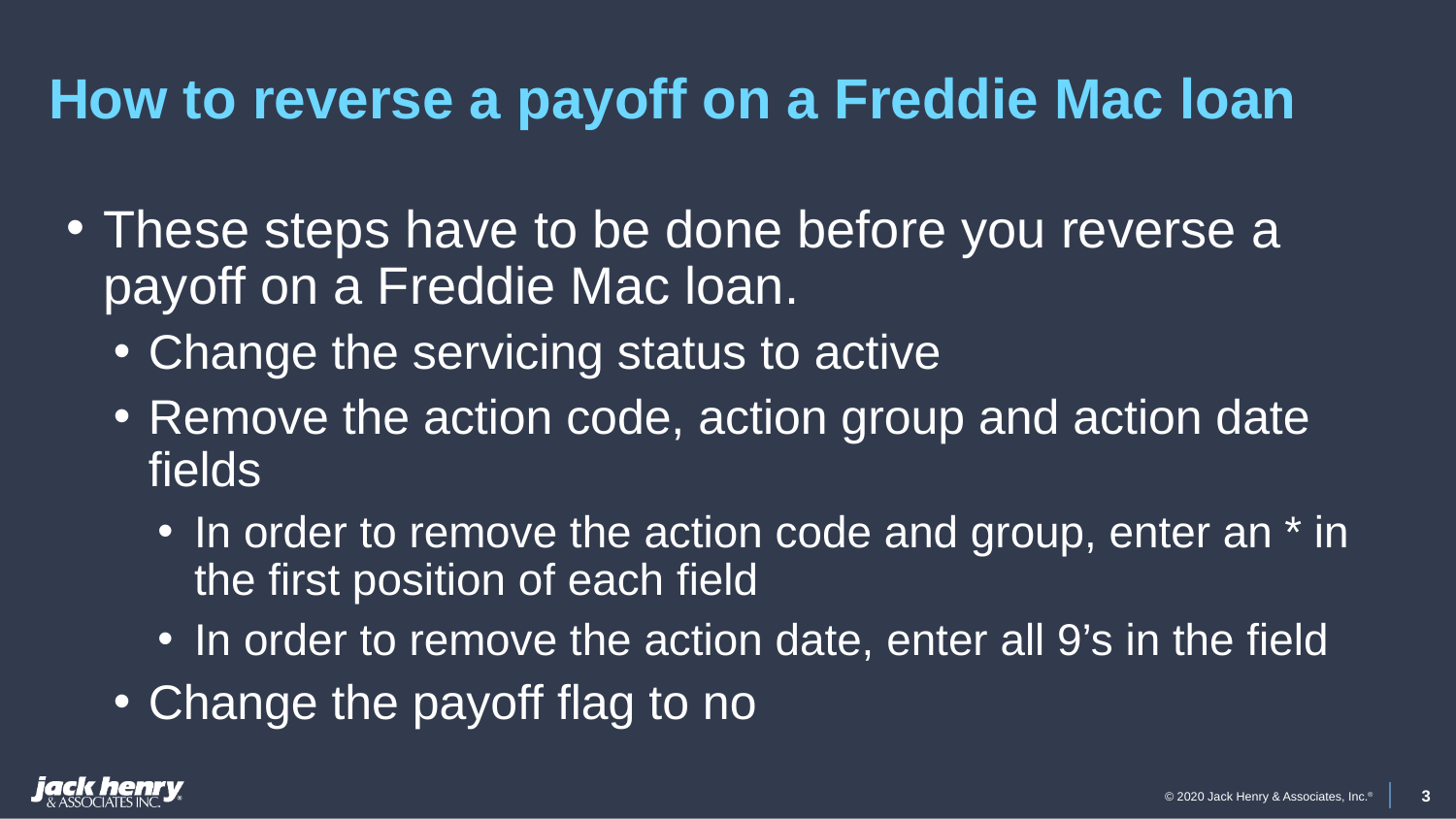

# How to reverse a payoff on a Freddie Mac loan
These steps have to be done before you reverse a payoff on a Freddie Mac loan.
Change the servicing status to active
Remove the action code, action group and action date fields
In order to remove the action code and group, enter an * in the first position of each field
In order to remove the action date, enter all 9’s in the field
Change the payoff flag to no
3
© 2020 Jack Henry & Associates, Inc.®